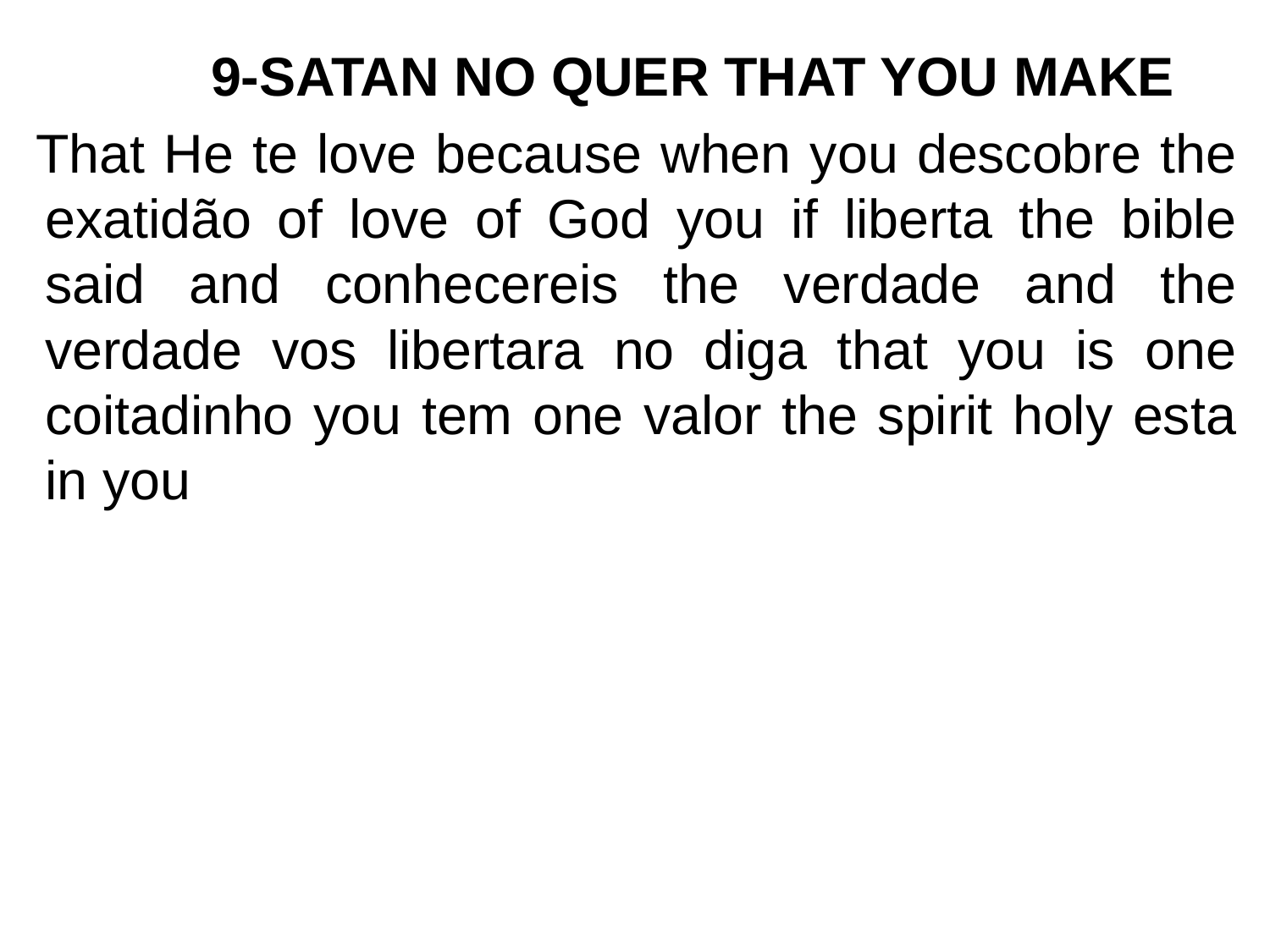

9-SATAN NO QUER THAT YOU MAKE
  That He te love because when you descobre the exatidão of love of God you if liberta the bible said and conhecereis the verdade and the verdade vos libertara no diga that you is one coitadinho you tem one valor the spirit holy esta in you